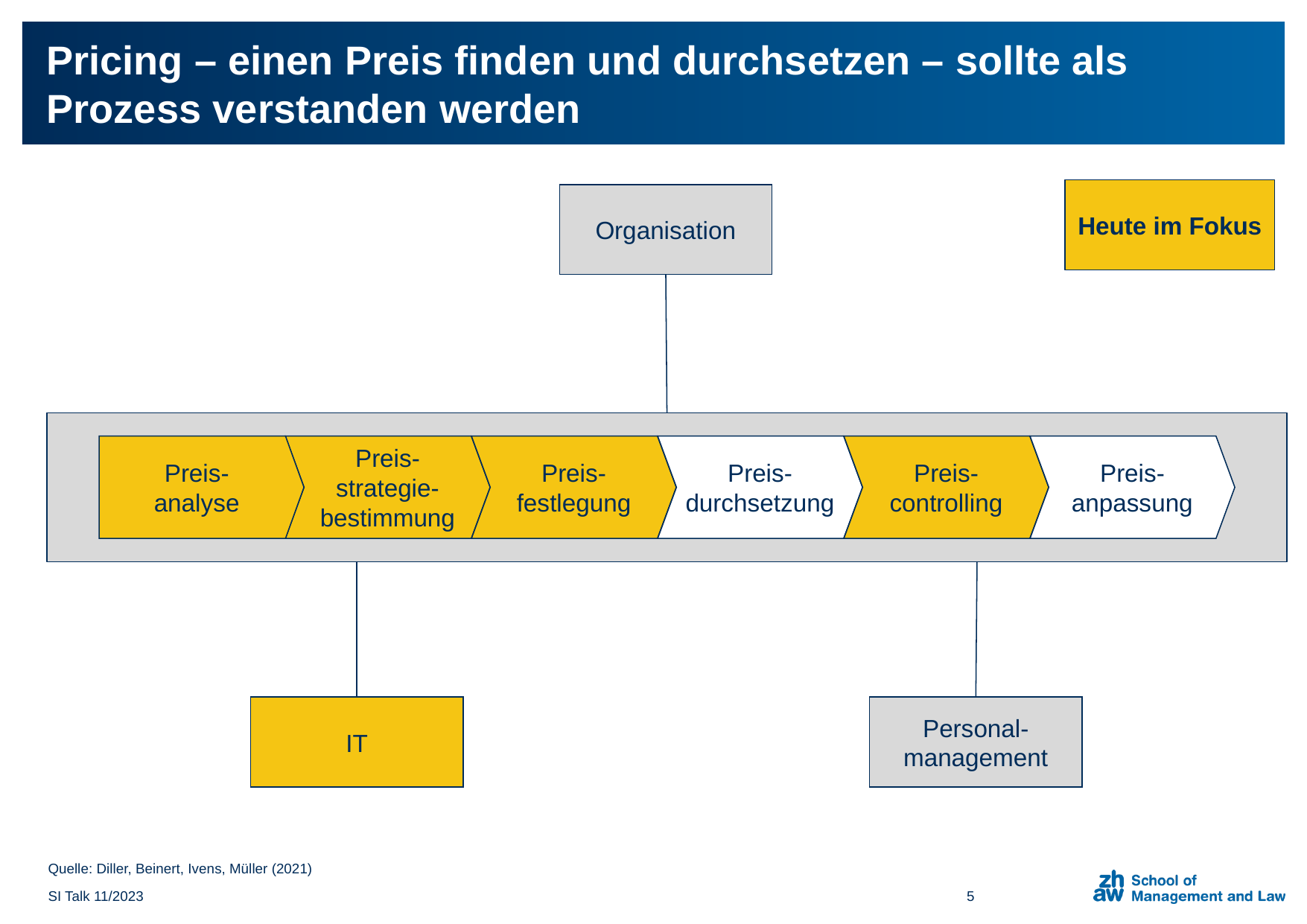

# Pricing – einen Preis finden und durchsetzen – sollte als Prozess verstanden werden
Heute im Fokus
Organisation

Preis-
analyse
Preis-strategie-bestimmung
Preis-
festlegung
Preis-
durchsetzung
Preis-
controlling
Preis-
anpassung
IT
Personal-management
Quelle: Diller, Beinert, Ivens, Müller (2021)
SI Talk 11/2023
5